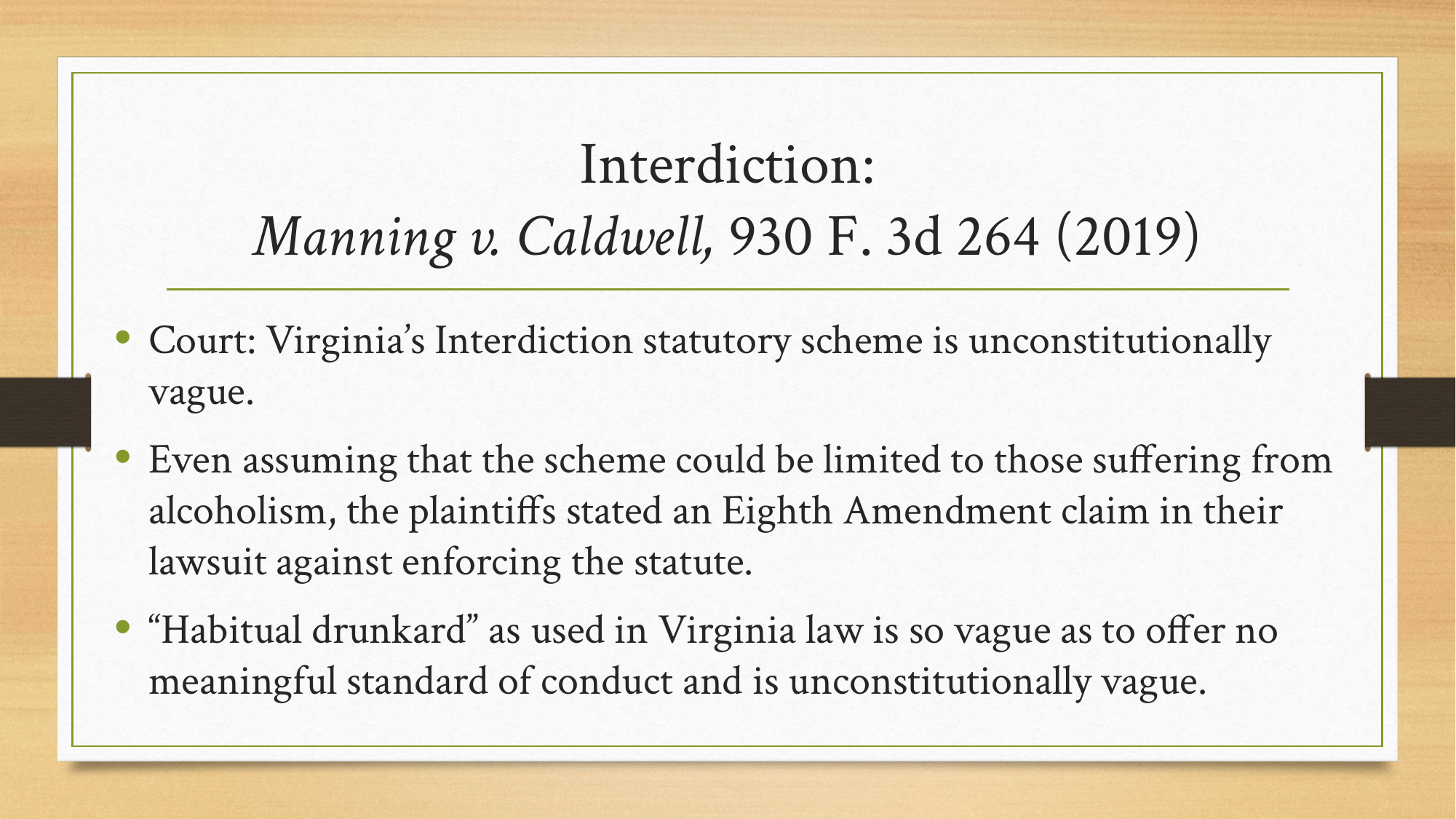

# Interdiction: Manning v. Caldwell, 930 F. 3d 264 (2019)
Court: Virginia’s Interdiction statutory scheme is unconstitutionally vague.
Even assuming that the scheme could be limited to those suffering from alcoholism, the plaintiffs stated an Eighth Amendment claim in their lawsuit against enforcing the statute.
“Habitual drunkard” as used in Virginia law is so vague as to offer no meaningful standard of conduct and is unconstitutionally vague.